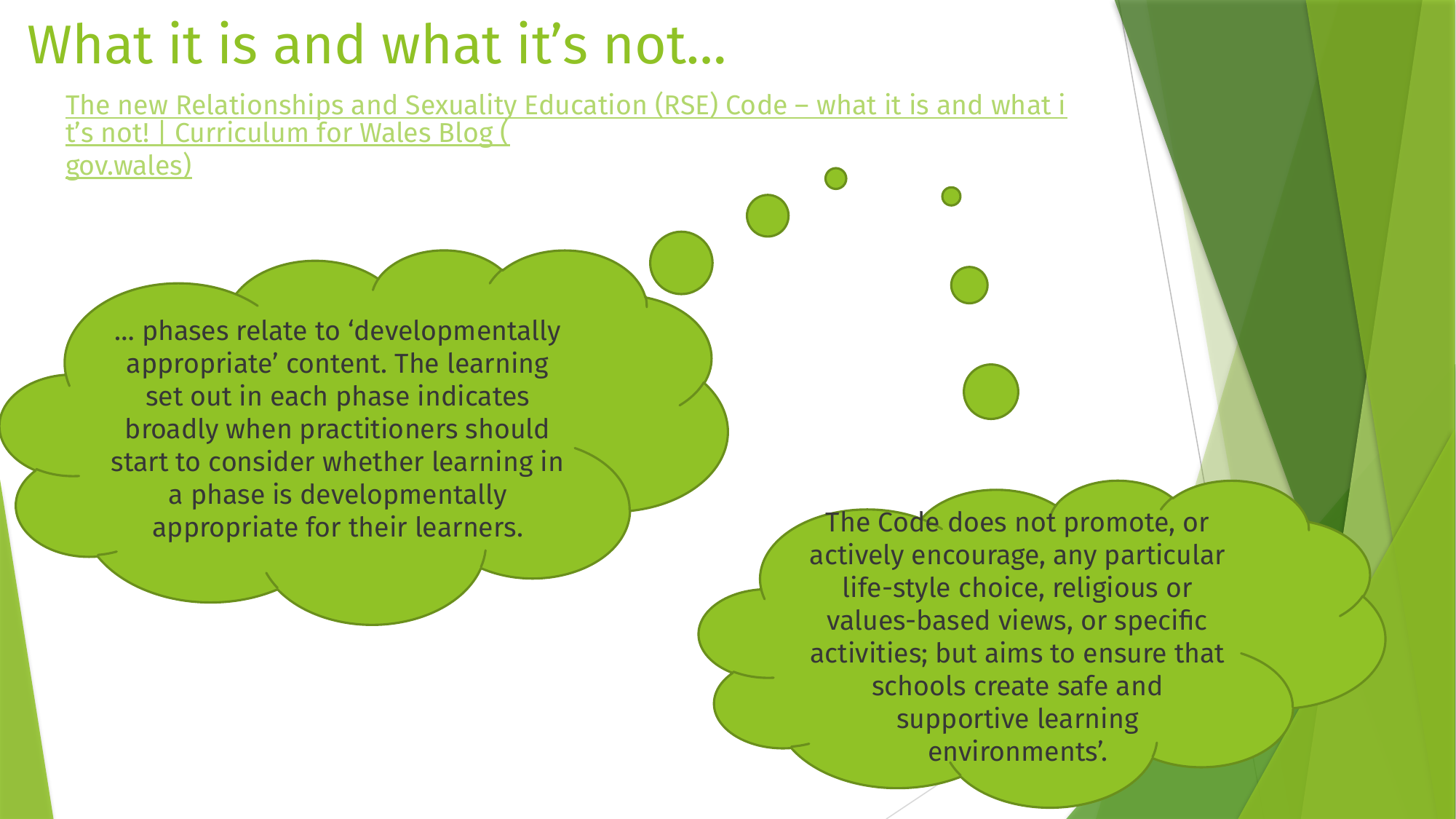

# What it is and what it’s not…
The new Relationships and Sexuality Education (RSE) Code – what it is and what it’s not! | Curriculum for Wales Blog (gov.wales)
… phases relate to ‘developmentally appropriate’ content. The learning set out in each phase indicates broadly when practitioners should start to consider whether learning in a phase is developmentally appropriate for their learners.
The Code does not promote, or actively encourage, any particular life-style choice, religious or values-based views, or specific activities; but aims to ensure that schools create safe and supportive learning environments’.